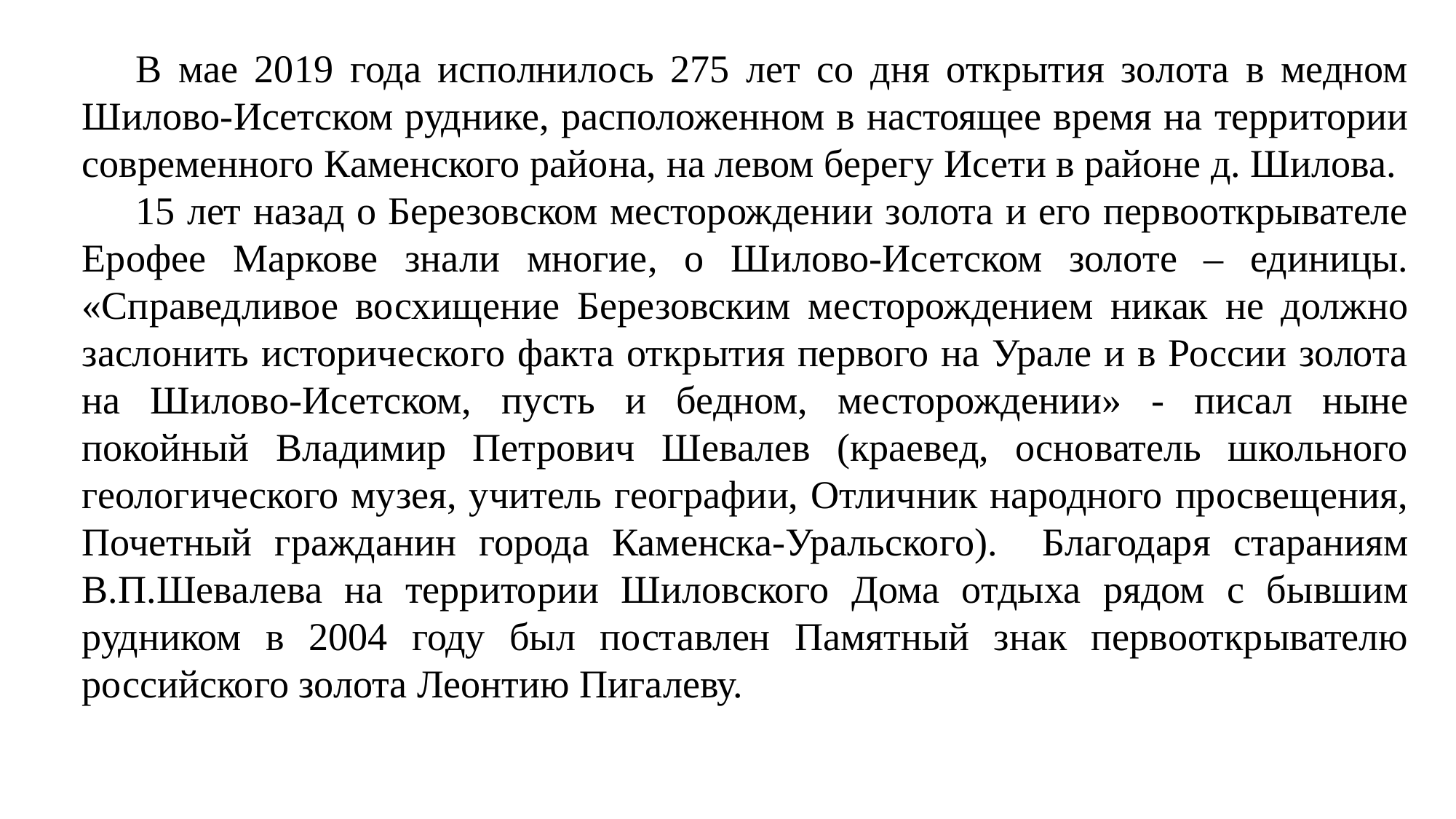

В мае 2019 года исполнилось 275 лет со дня открытия золота в медном Шилово-Исетском руднике, расположенном в настоящее время на территории современного Каменского района, на левом берегу Исети в районе д. Шилова.
15 лет назад о Березовском месторождении золота и его первооткрывателе Ерофее Маркове знали многие, о Шилово-Исетском золоте – единицы. «Справедливое восхищение Березовским месторождением никак не должно заслонить исторического факта открытия первого на Урале и в России золота на Шилово-Исетском, пусть и бедном, месторождении» - писал ныне покойный Владимир Петрович Шевалев (краевед, основатель школьного геологического музея, учитель географии, Отличник народного просвещения, Почетный гражданин города Каменска-Уральского).  Благодаря стараниям В.П.Шевалева на территории Шиловского Дома отдыха рядом с бывшим рудником в 2004 году был поставлен Памятный знак первооткрывателю российского золота Леонтию Пигалеву.